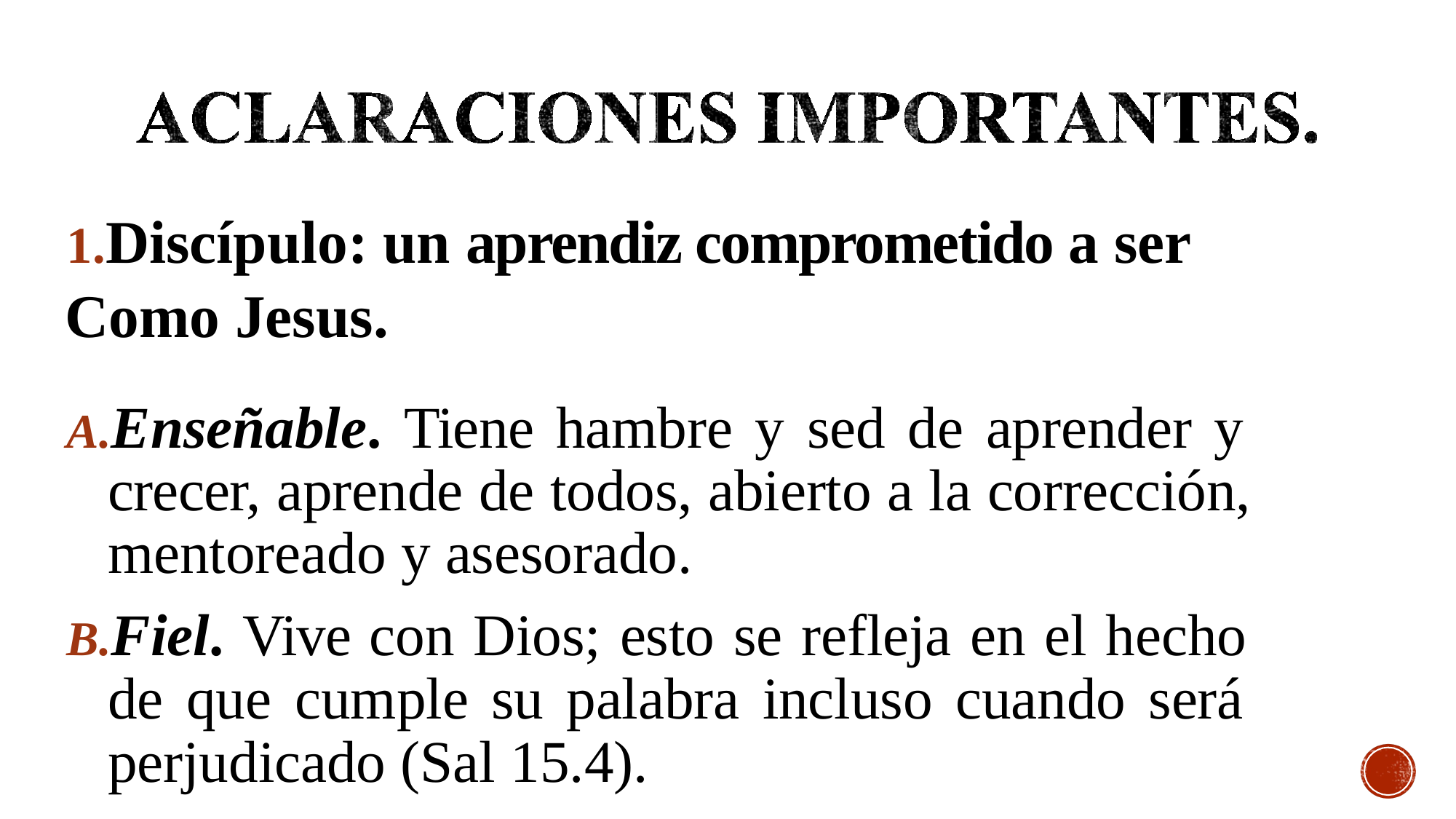

# 1.Discípulo: un aprendiz comprometido a ser  Como Jesus.
Enseñable. Tiene hambre y sed de aprender y  crecer, aprende de todos, abierto a la corrección,  mentoreado y asesorado.
Fiel. Vive con Dios; esto se refleja en el hecho  de que cumple su palabra incluso cuando será  perjudicado (Sal 15.4).